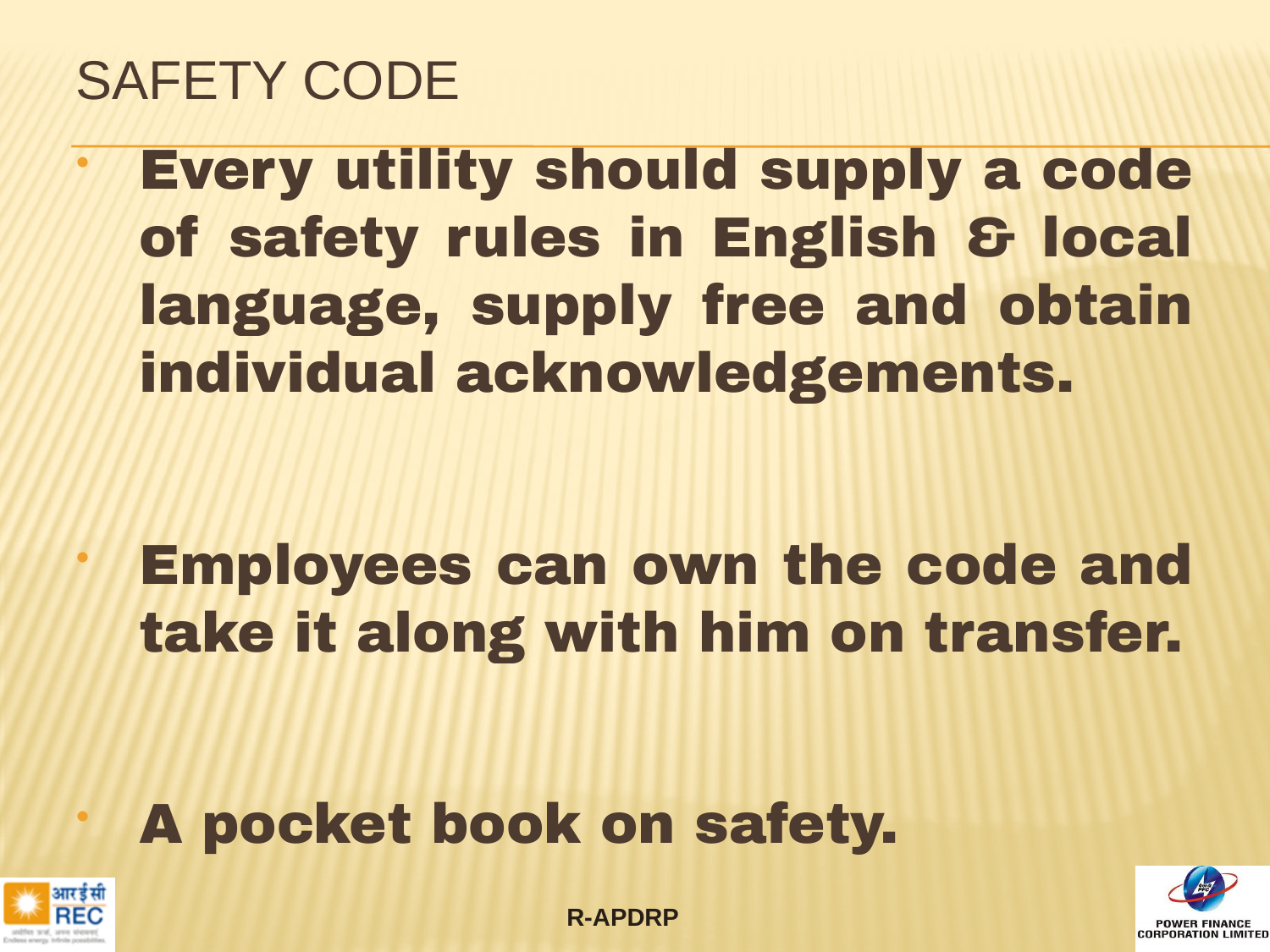

# SAFETY CODE
Every utility should supply a code of safety rules in English & local language, supply free and obtain individual acknowledgements.

Employees can own the code and take it along with him on transfer.

A pocket book on safety.

12